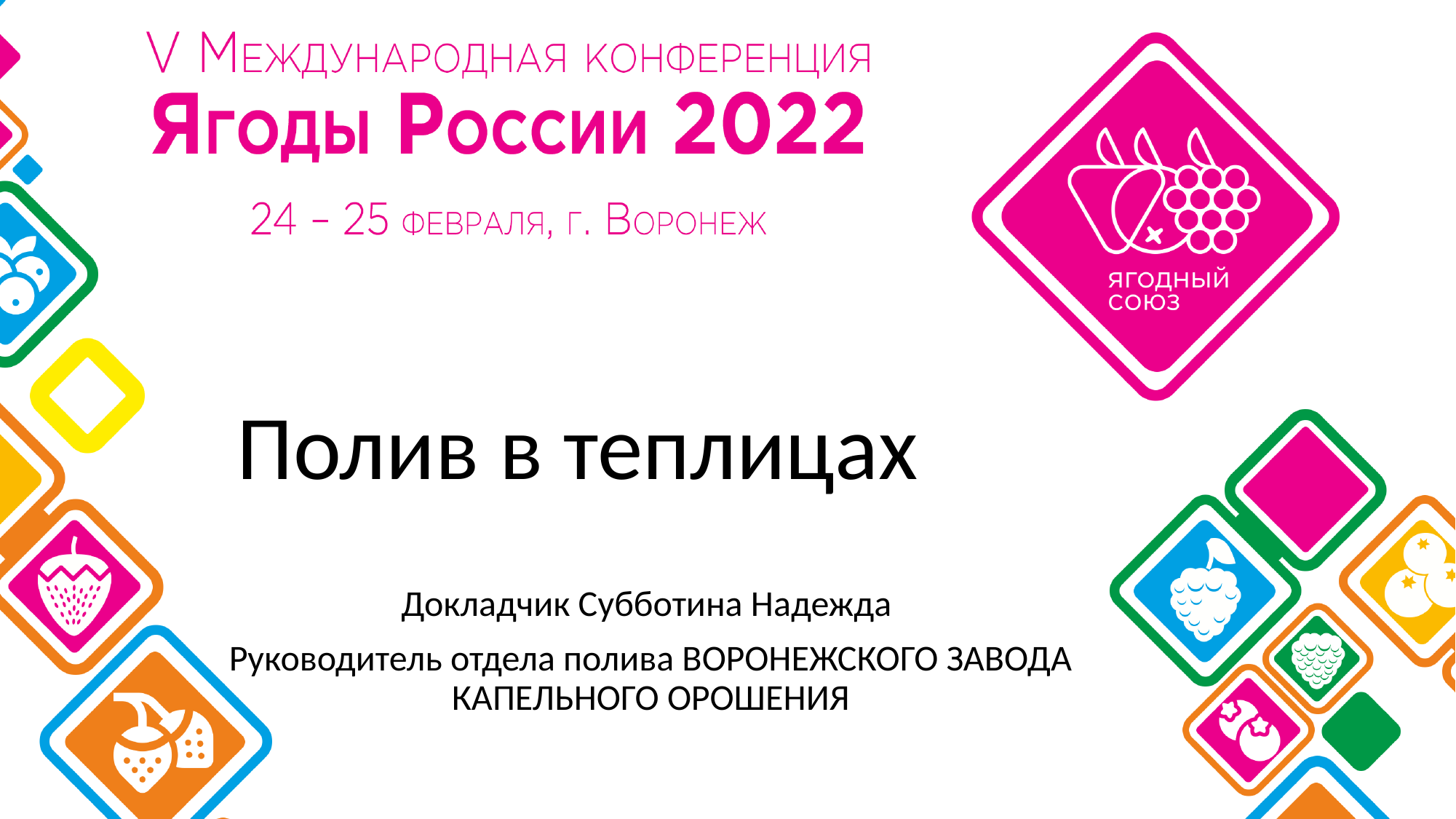

# Полив в теплицах

Докладчик Субботина Надежда
Руководитель отдела полива ВОРОНЕЖСКОГО ЗАВОДА КАПЕЛЬНОГО ОРОШЕНИЯ